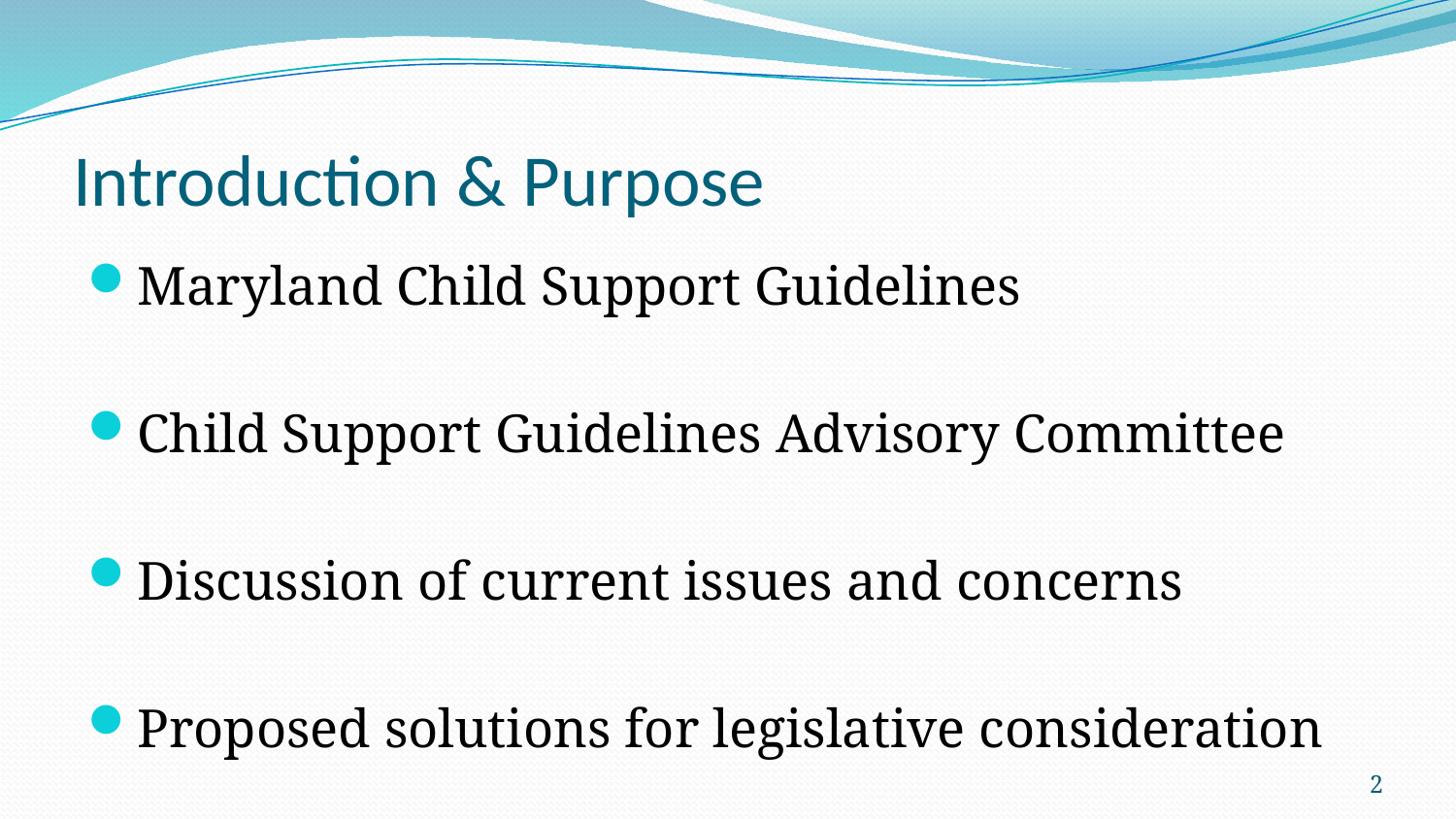

# Introduction & Purpose
Maryland Child Support Guidelines

Child Support Guidelines Advisory Committee

Discussion of current issues and concerns

Proposed solutions for legislative consideration
2